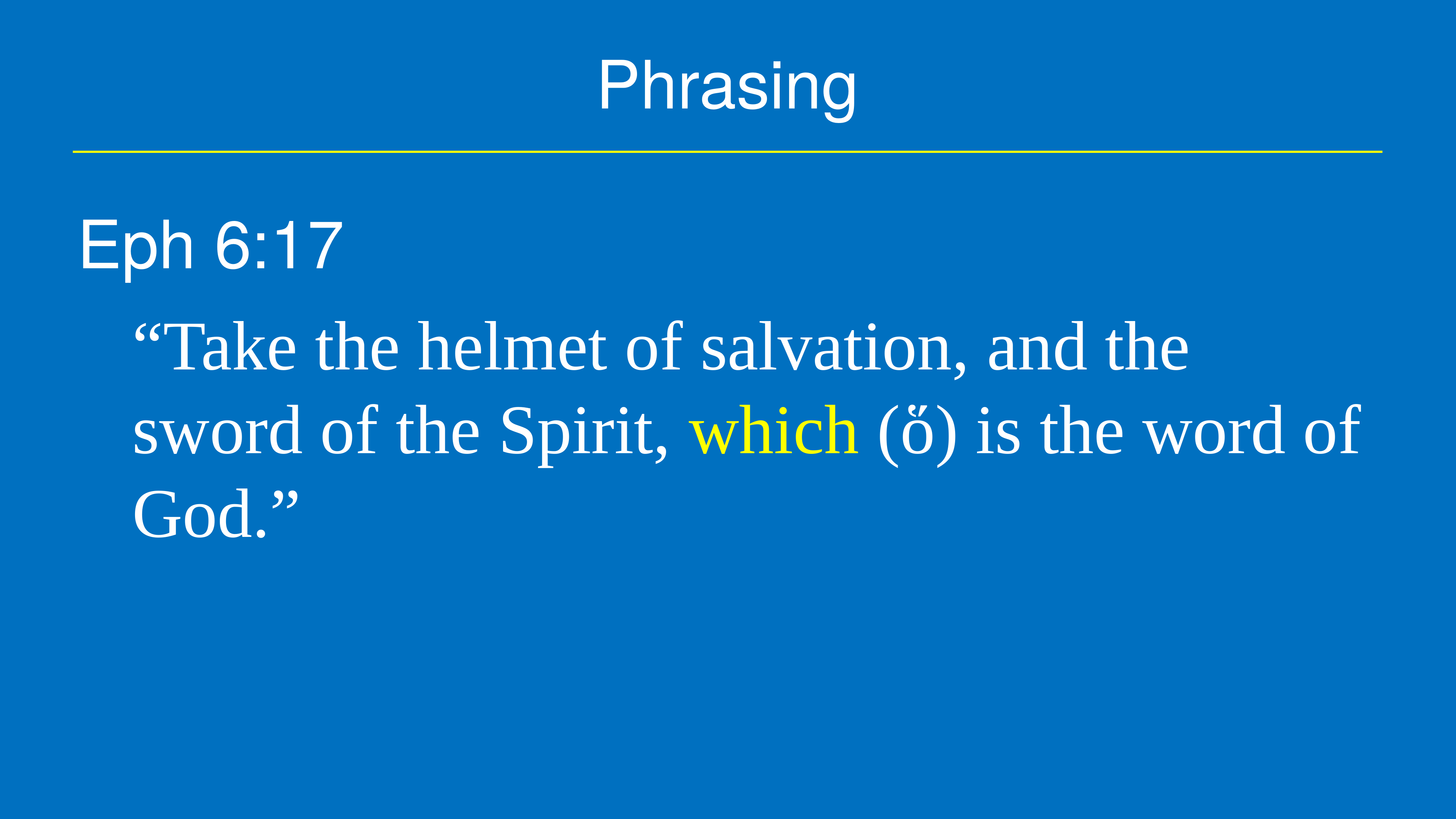

# Phrasing
Eph 6:17
“Take the helmet of salvation, and the sword of the Spirit, which (ὅ) is the word of God.”